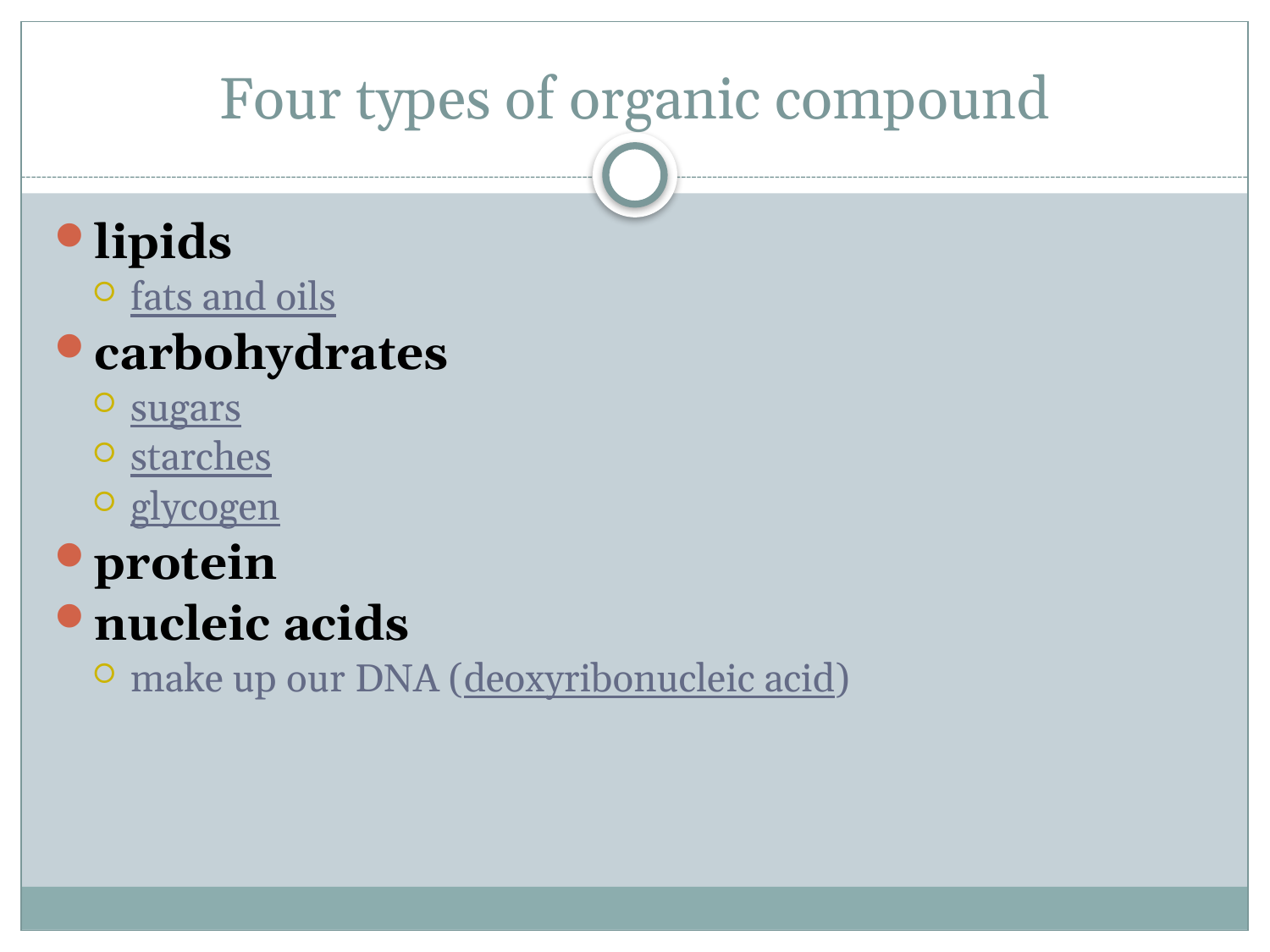

# Four types of organic compound
lipids
fats and oils
carbohydrates
sugars
starches
glycogen
protein
nucleic acids
make up our DNA (deoxyribonucleic acid)